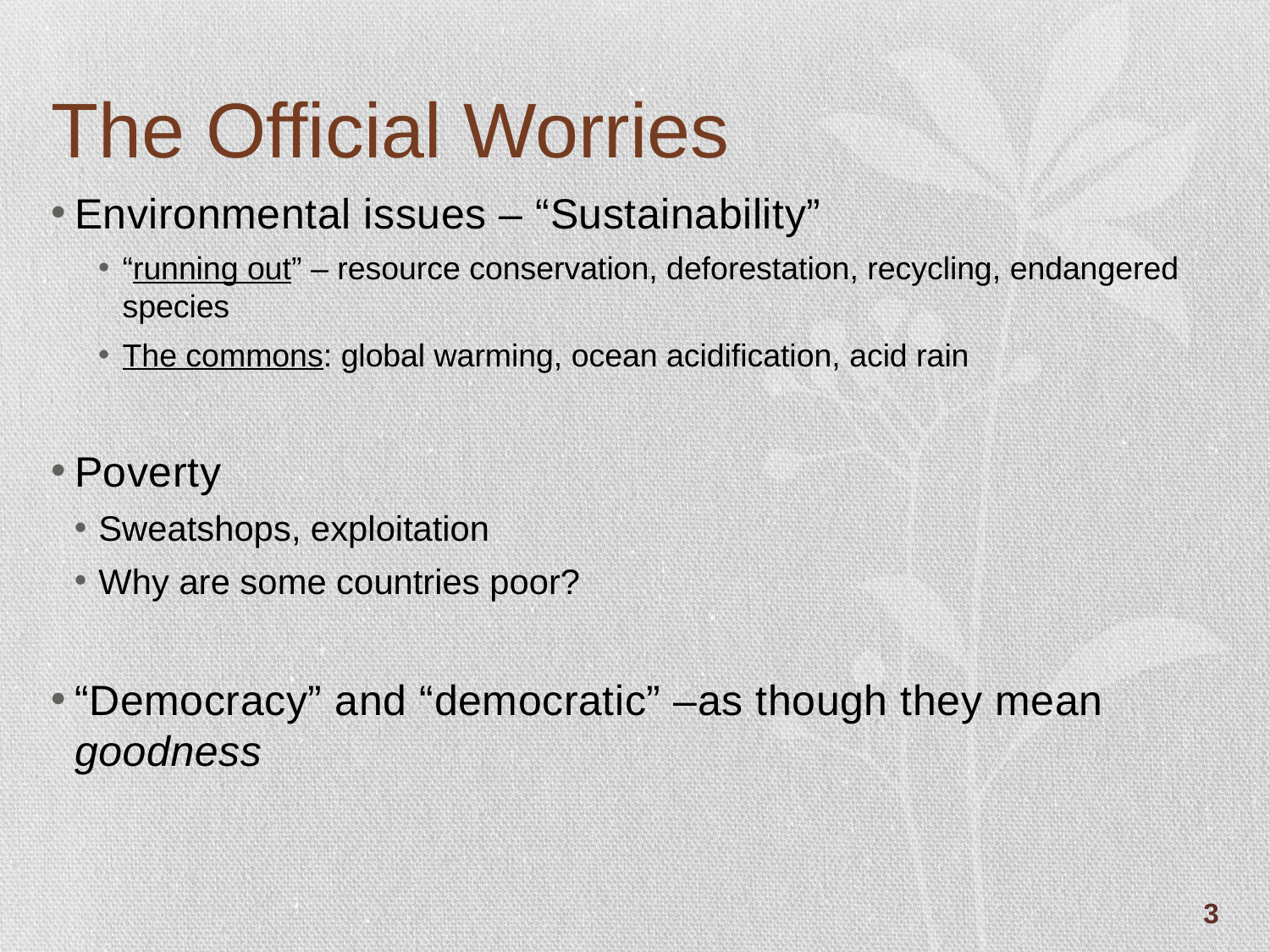

# The Official Worries
Environmental issues – “Sustainability”
“running out” – resource conservation, deforestation, recycling, endangered species
The commons: global warming, ocean acidification, acid rain

Poverty
Sweatshops, exploitation
Why are some countries poor?

“Democracy” and “democratic” –as though they mean goodness

3